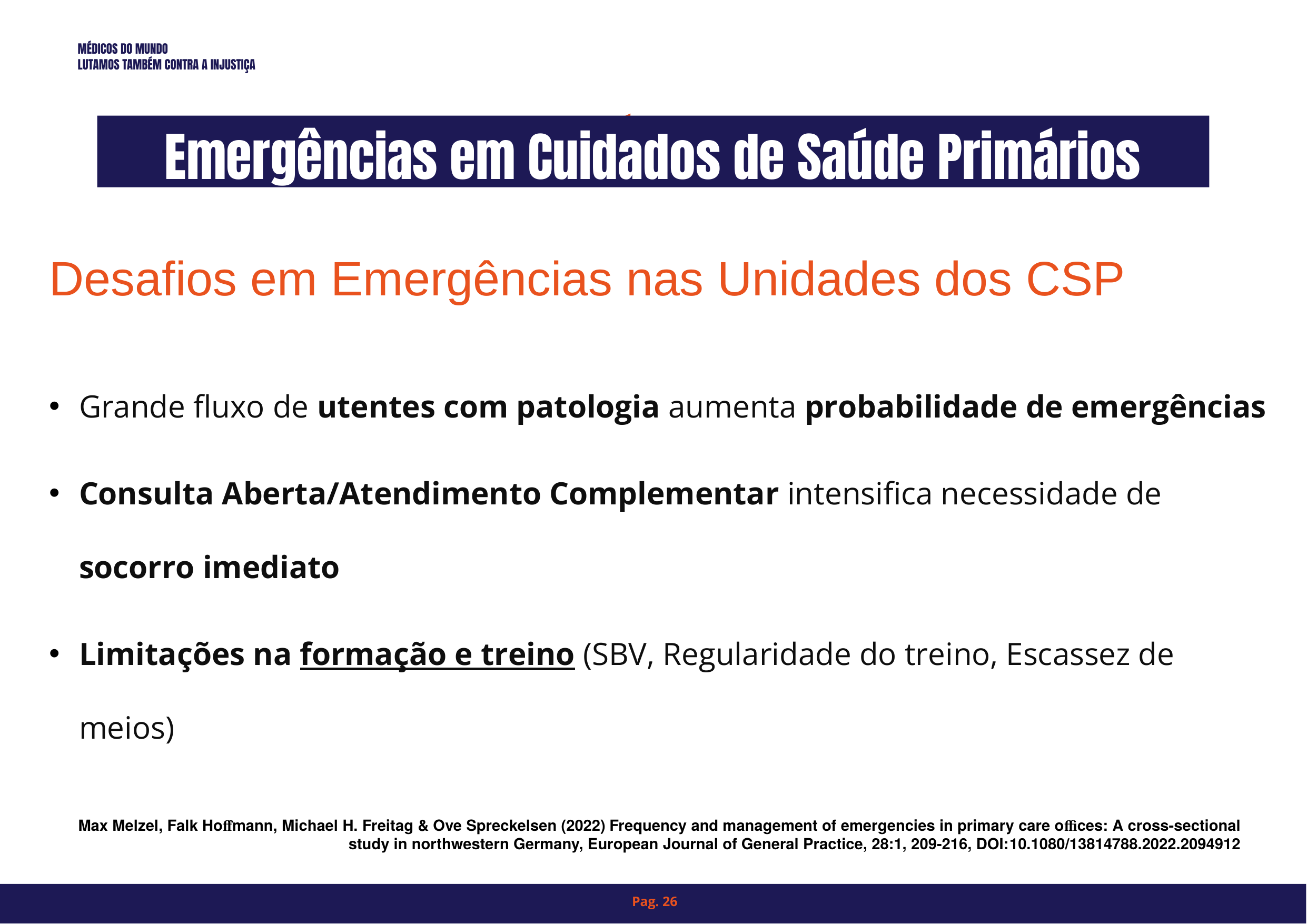

MÉDICOS DO MUNDO
LUTAMOS TAMBÉM CONTRA A INJUSTIÇA

# TÍTULO 1
Emergências em Cuidados de Saúde Primários

Desafios em Emergências nas Unidades dos CSP

Grande fluxo de utentes com patologia aumenta probabilidade de emergências
Consulta Aberta/Atendimento Complementar intensifica necessidade de socorro imediato
Limitações na formação e treino (SBV, Regularidade do treino, Escassez de meios)

Max Melzel, Falk Hoﬀmann, Michael H. Freitag & Ove Spreckelsen (2022) Frequency and management of emergencies in primary care oﬃces: A cross-sectional
study in northwestern Germany, European Journal of General Practice, 28:1, 209-216, DOI:10.1080/13814788.2022.2094912

Pag. 26